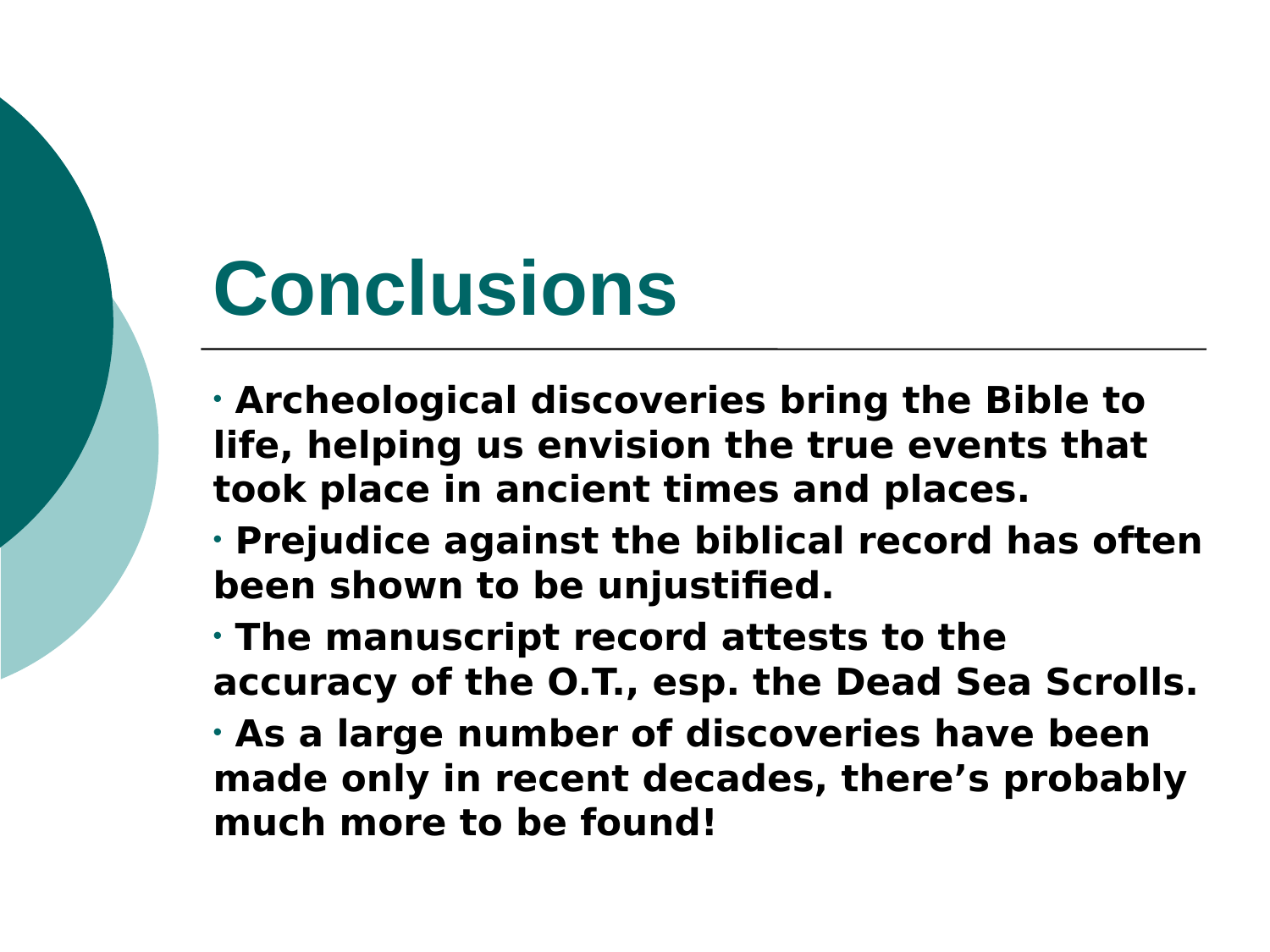

# Conclusions
 Archeological discoveries bring the Bible to life, helping us envision the true events that took place in ancient times and places.
 Prejudice against the biblical record has often been shown to be unjustified.
 The manuscript record attests to the accuracy of the O.T., esp. the Dead Sea Scrolls.
 As a large number of discoveries have been made only in recent decades, there’s probably much more to be found!